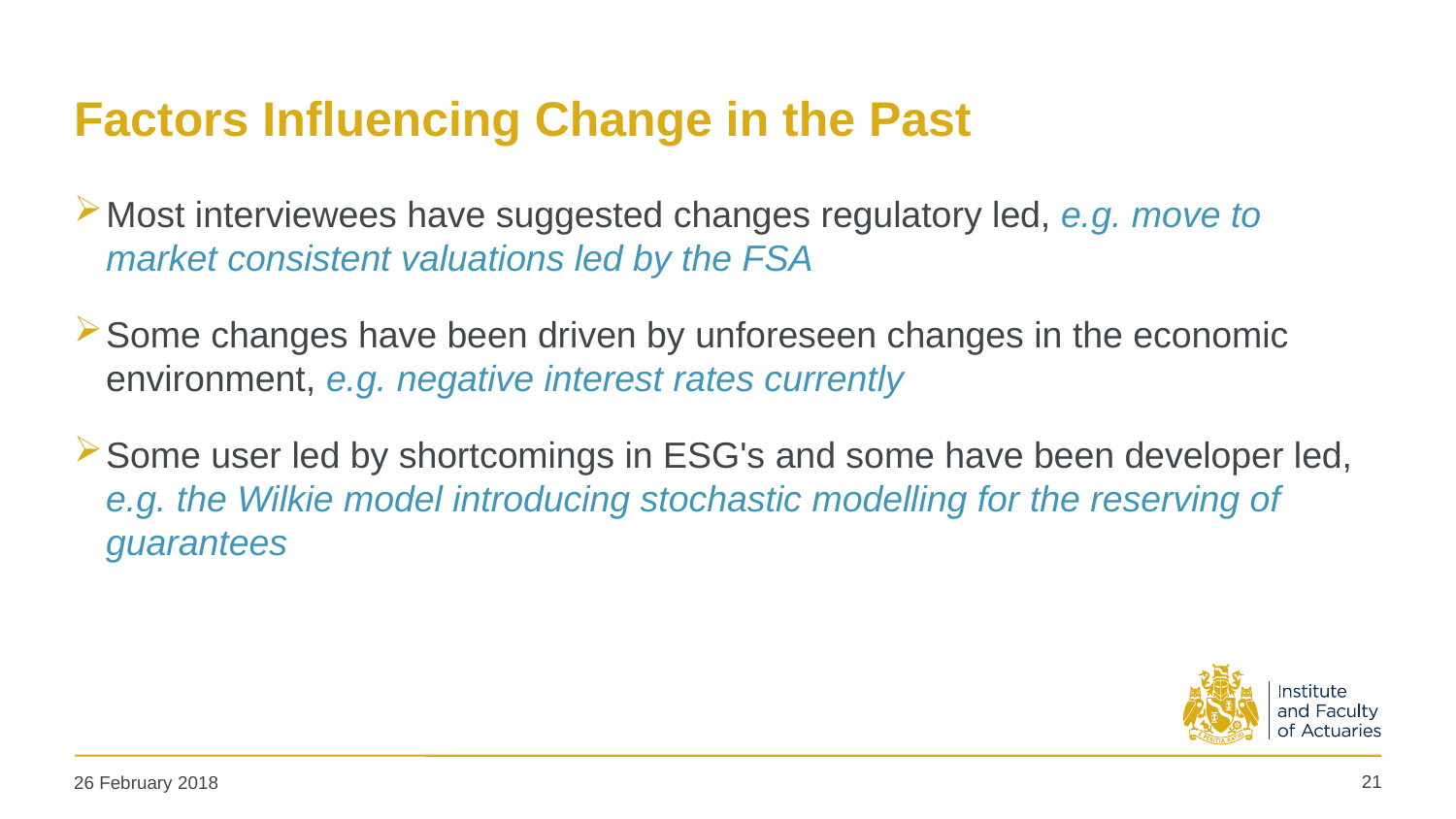

# Factors Influencing Change in the Past
Most interviewees have suggested changes regulatory led, e.g. move to market consistent valuations led by the FSA
Some changes have been driven by unforeseen changes in the economic environment, e.g. negative interest rates currently
Some user led by shortcomings in ESG's and some have been developer led,  e.g. the Wilkie model introducing stochastic modelling for the reserving of guarantees
21
26 February 2018